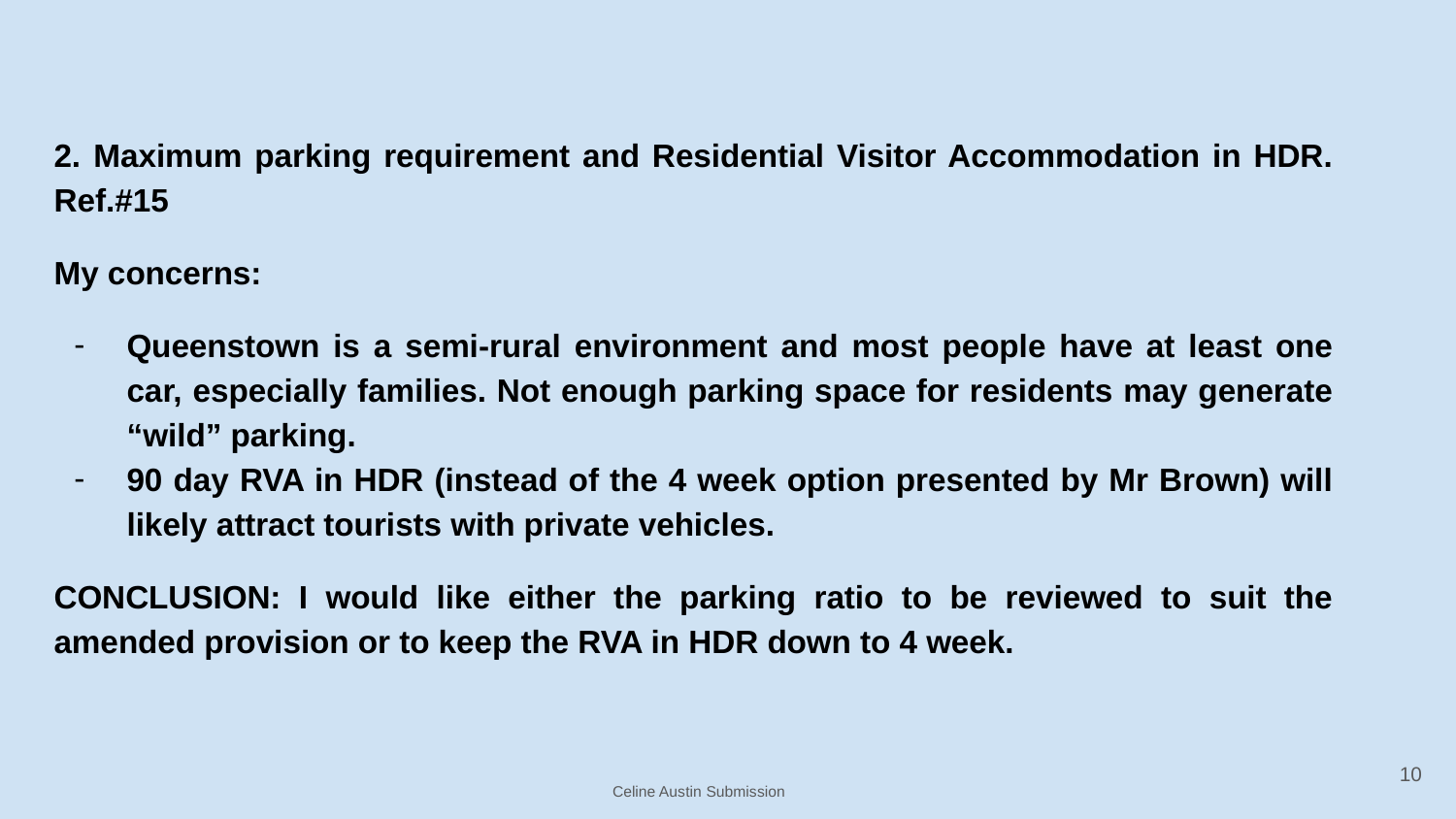

2. Maximum parking requirement and Residential Visitor Accommodation in HDR. Ref.#15
My concerns:
Queenstown is a semi-rural environment and most people have at least one car, especially families. Not enough parking space for residents may generate “wild” parking.
90 day RVA in HDR (instead of the 4 week option presented by Mr Brown) will likely attract tourists with private vehicles.
CONCLUSION: I would like either the parking ratio to be reviewed to suit the amended provision or to keep the RVA in HDR down to 4 week.

10
Celine Austin Submission